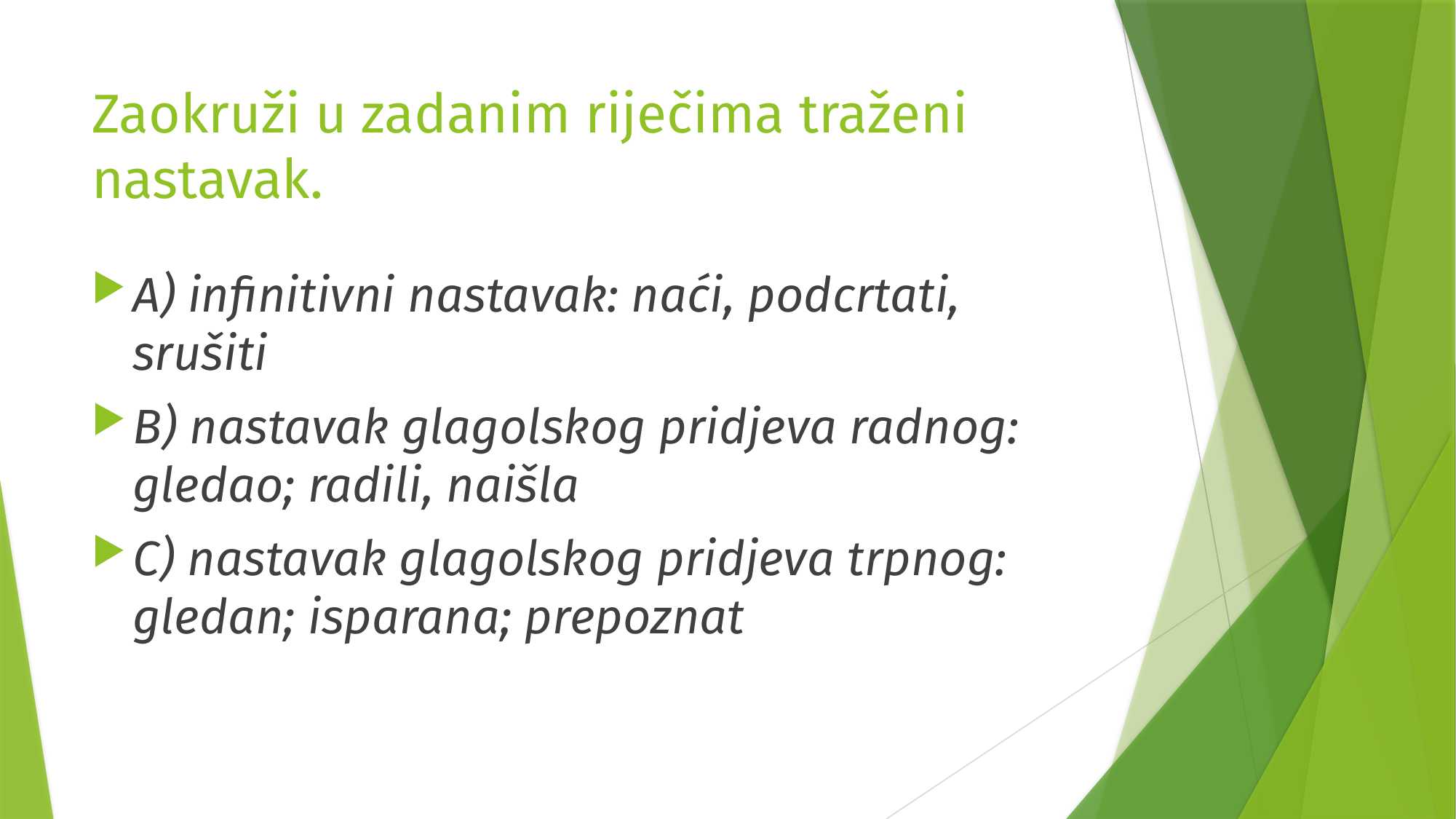

# Zaokruži u zadanim riječima traženi nastavak.
A) infinitivni nastavak: naći, podcrtati, srušiti
B) nastavak glagolskog pridjeva radnog: gledao; radili, naišla
C) nastavak glagolskog pridjeva trpnog: gledan; isparana; prepoznat